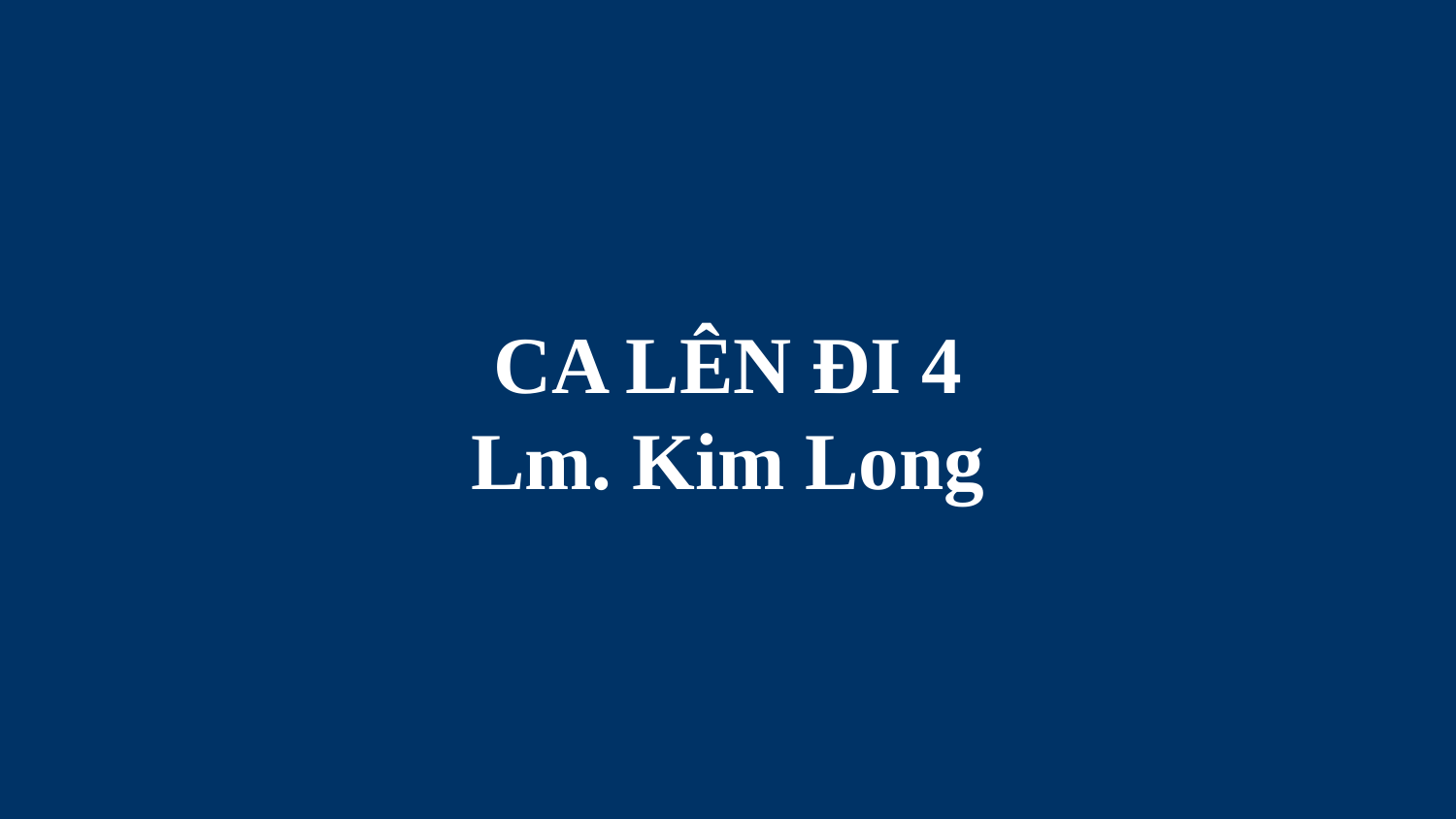

# CA LÊN ĐI 4 Lm. Kim Long